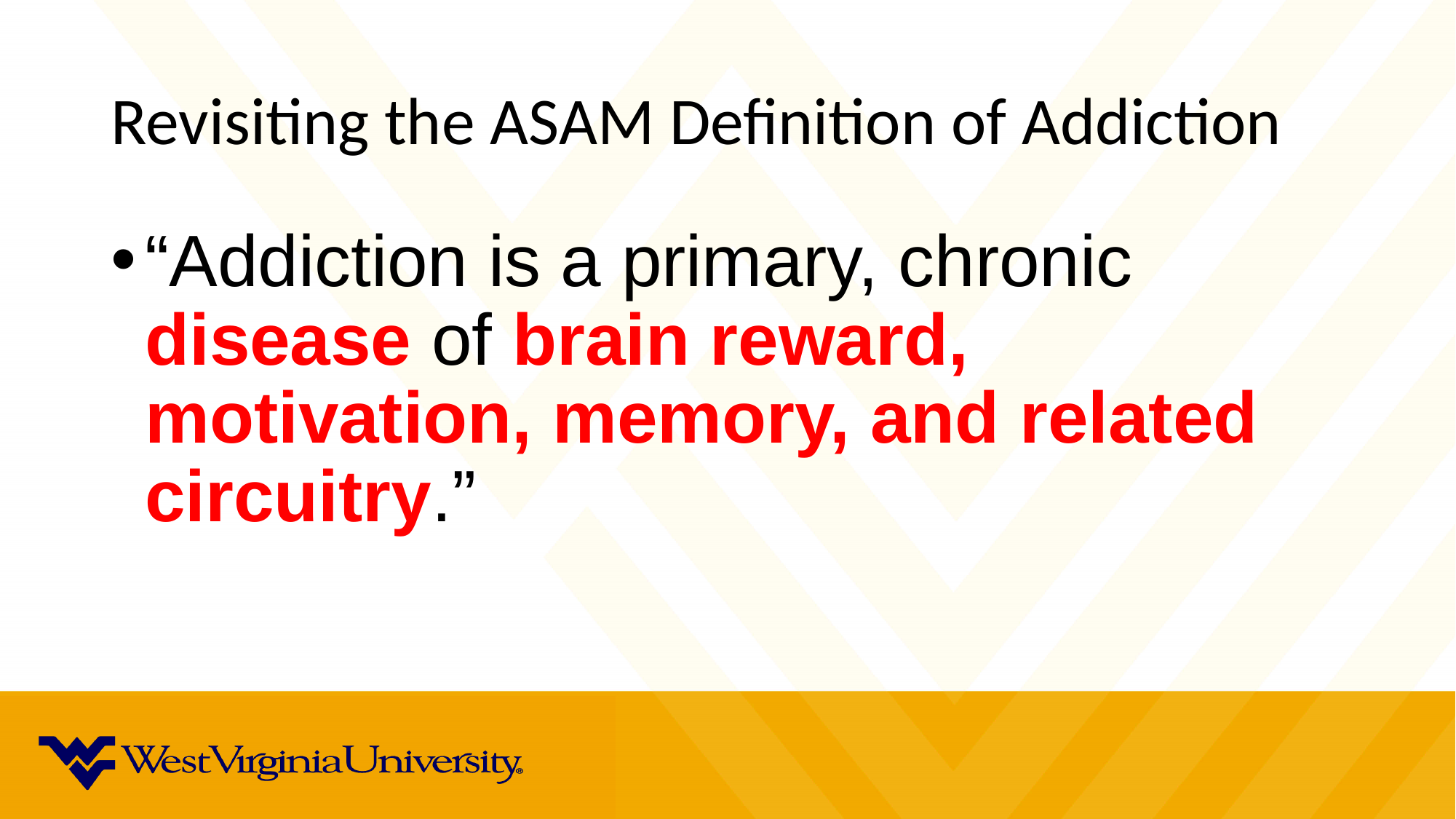

# Revisiting the ASAM Definition of Addiction
“Addiction is a primary, chronic disease of brain reward, motivation, memory, and related circuitry.”